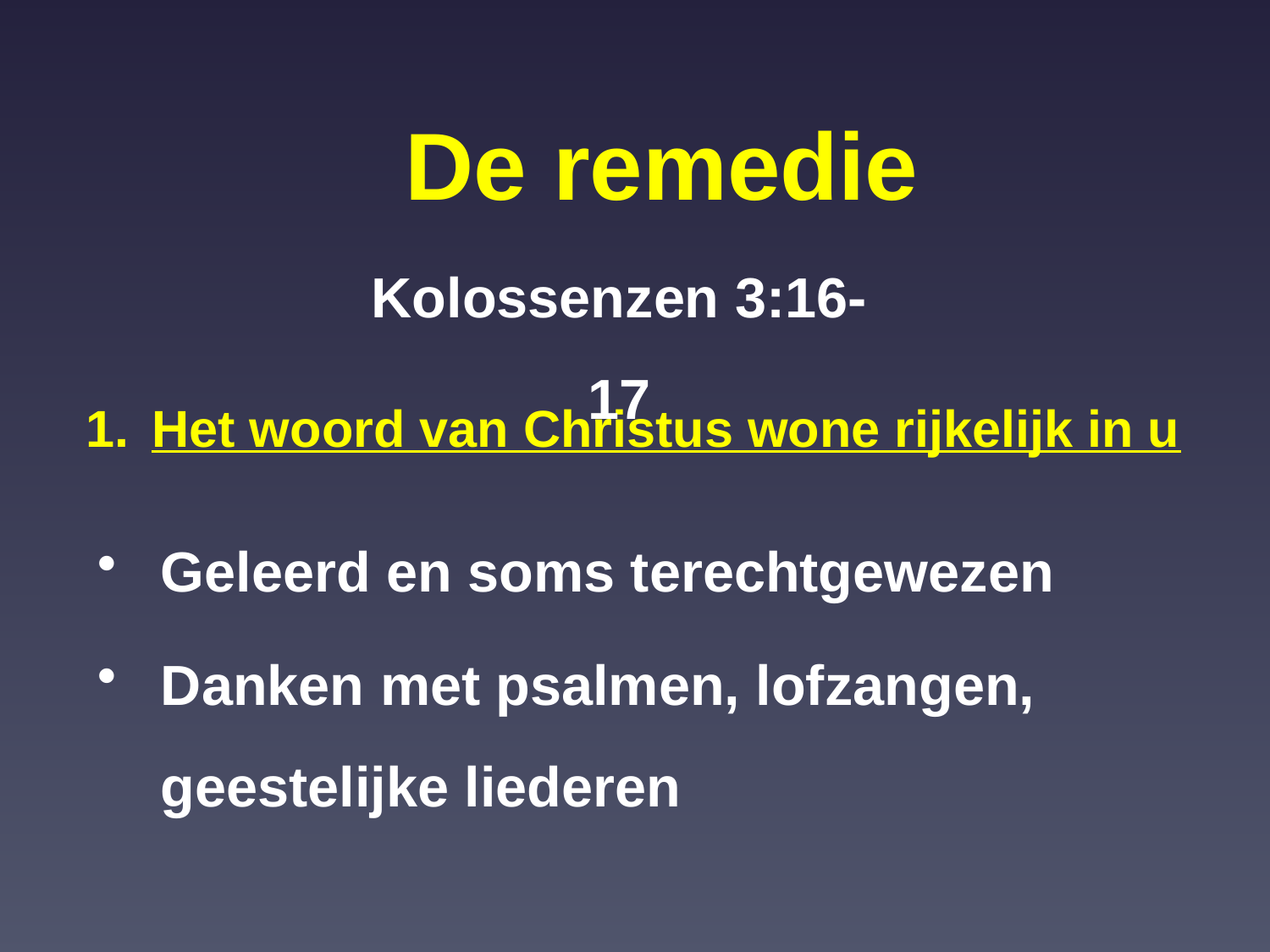

De remedie
Kolossenzen 3:16-17
Het woord van Christus wone rijkelijk in u
Geleerd en soms terechtgewezen
Danken met psalmen, lofzangen, geestelijke liederen